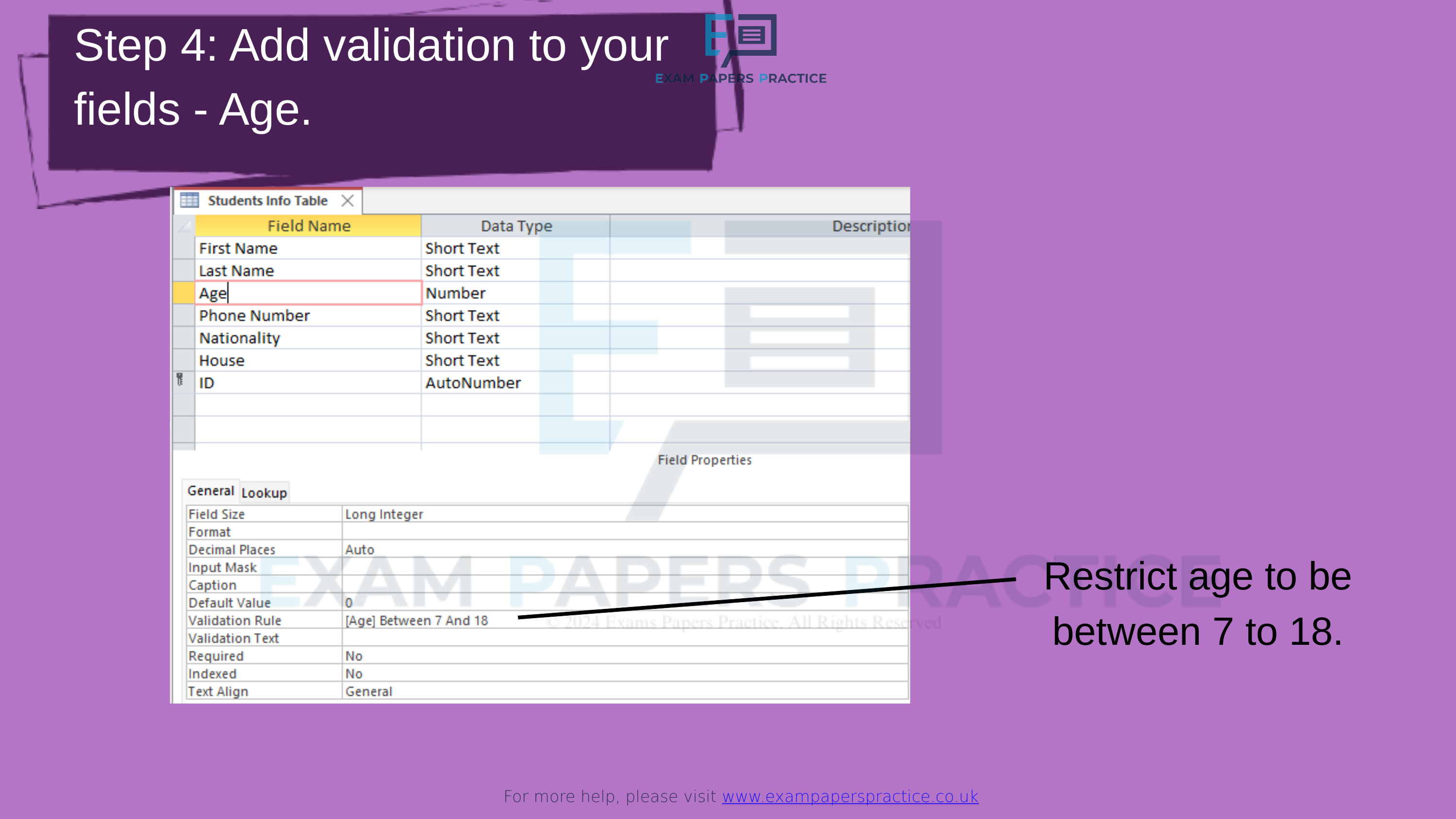

Step 4: Add validation to your fields - Age.

For more help, please visit www.exampaperspractice.co.uk

Restrict age to be between 7 to 18.